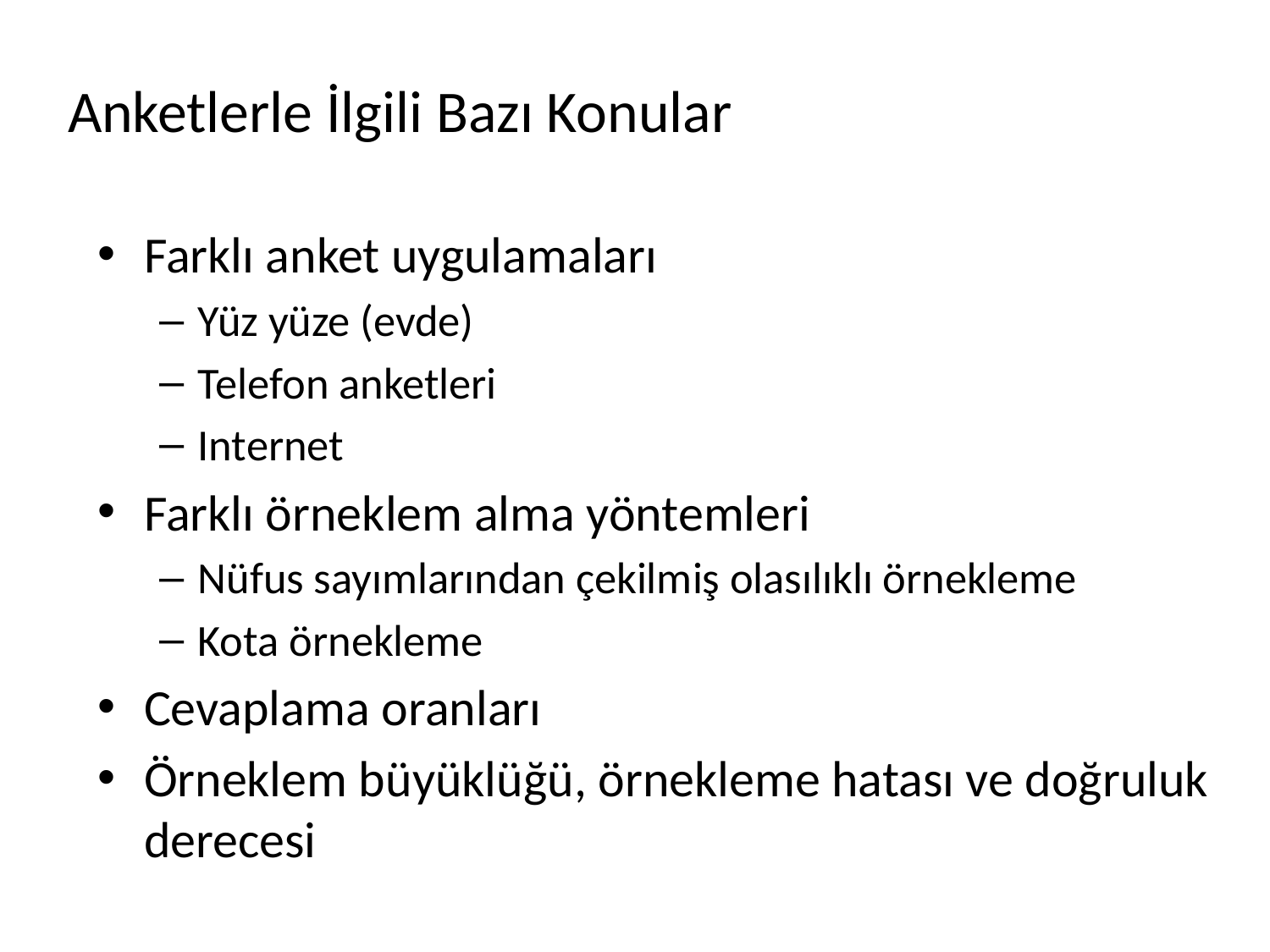

# Anketlerle İlgili Bazı Konular
Farklı anket uygulamaları
Yüz yüze (evde)
Telefon anketleri
Internet
Farklı örneklem alma yöntemleri
Nüfus sayımlarından çekilmiş olasılıklı örnekleme
Kota örnekleme
Cevaplama oranları
Örneklem büyüklüğü, örnekleme hatası ve doğruluk derecesi